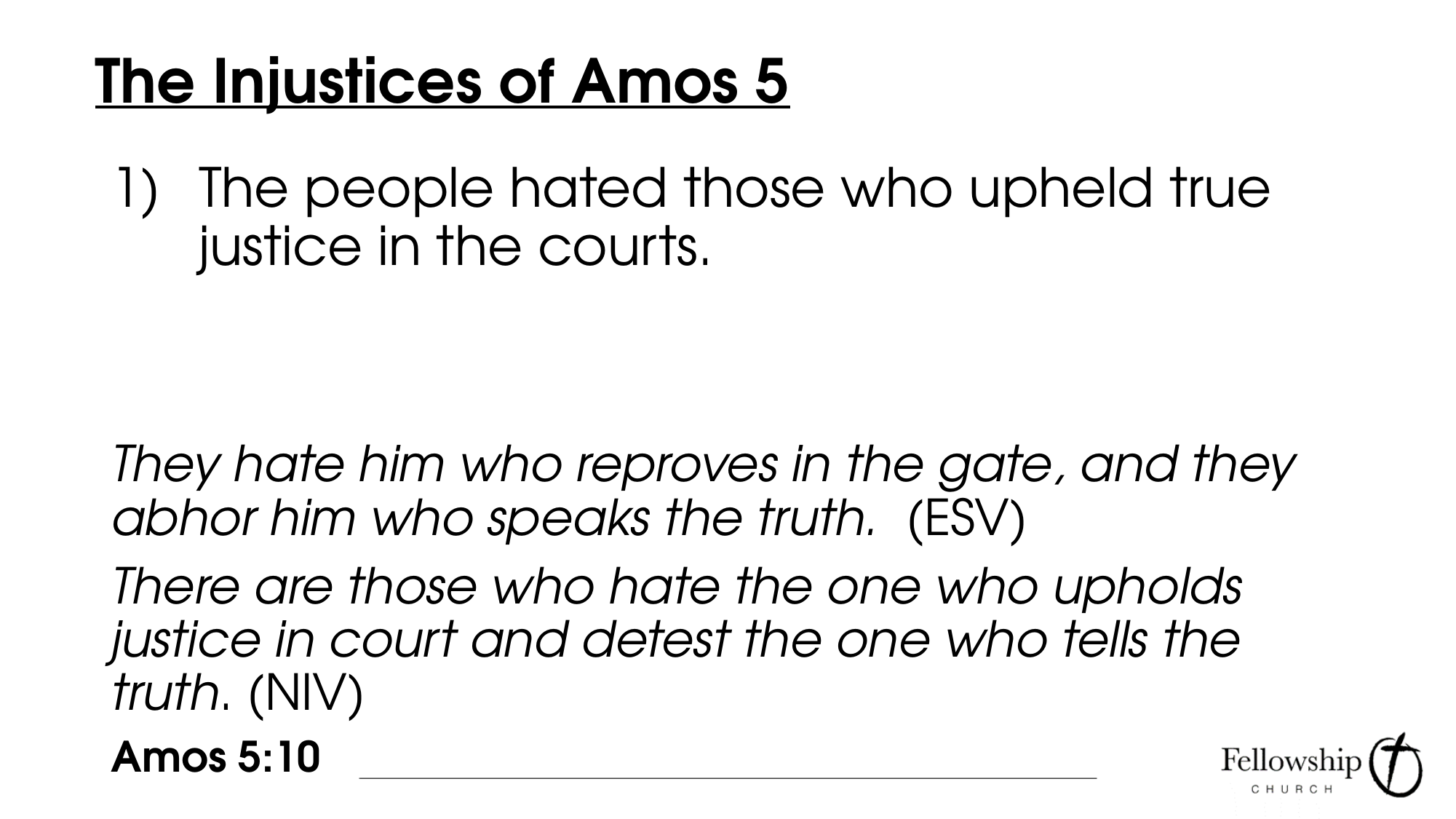

# The Injustices of Amos 5
The people hated those who upheld true justice in the courts.

They hate him who reproves in the gate, and they abhor him who speaks the truth.  (ESV)
There are those who hate the one who upholds justice in court and detest the one who tells the truth. (NIV)
Amos 5:10